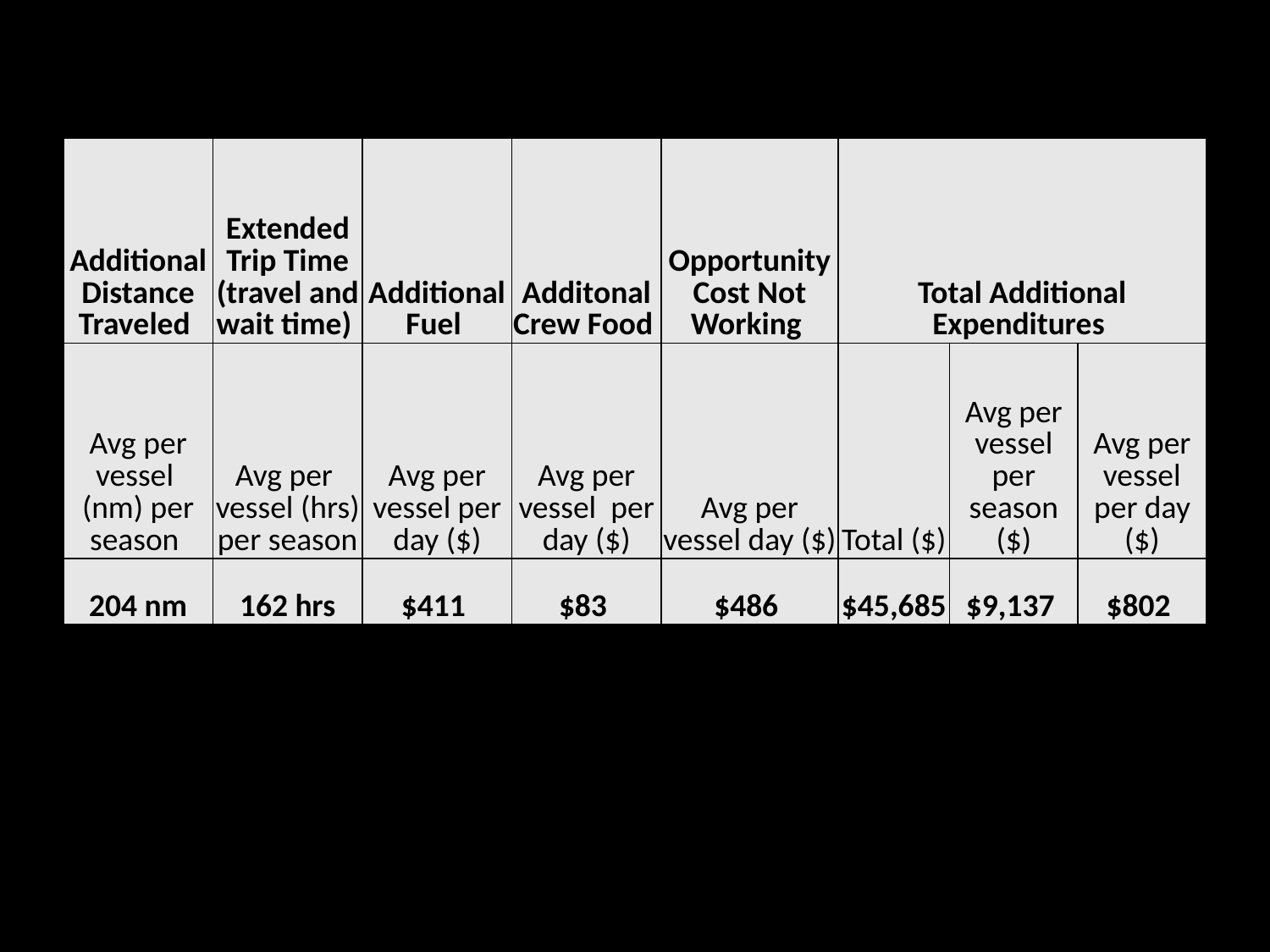

#
| Additional Distance Traveled | Extended Trip Time (travel and wait time) | Additional Fuel | Additonal Crew Food | Opportunity Cost Not Working | Total Additional Expenditures |  |  |
| --- | --- | --- | --- | --- | --- | --- | --- |
| Avg per vessel (nm) per season | Avg per vessel (hrs) per season | Avg per vessel per day ($) | Avg per vessel per day ($) | Avg per vessel day ($) | Total ($) | Avg per vessel per season ($) | Avg per vessel per day ($) |
| 204 nm | 162 hrs | $411 | $83 | $486 | $45,685 | $9,137 | $802 |